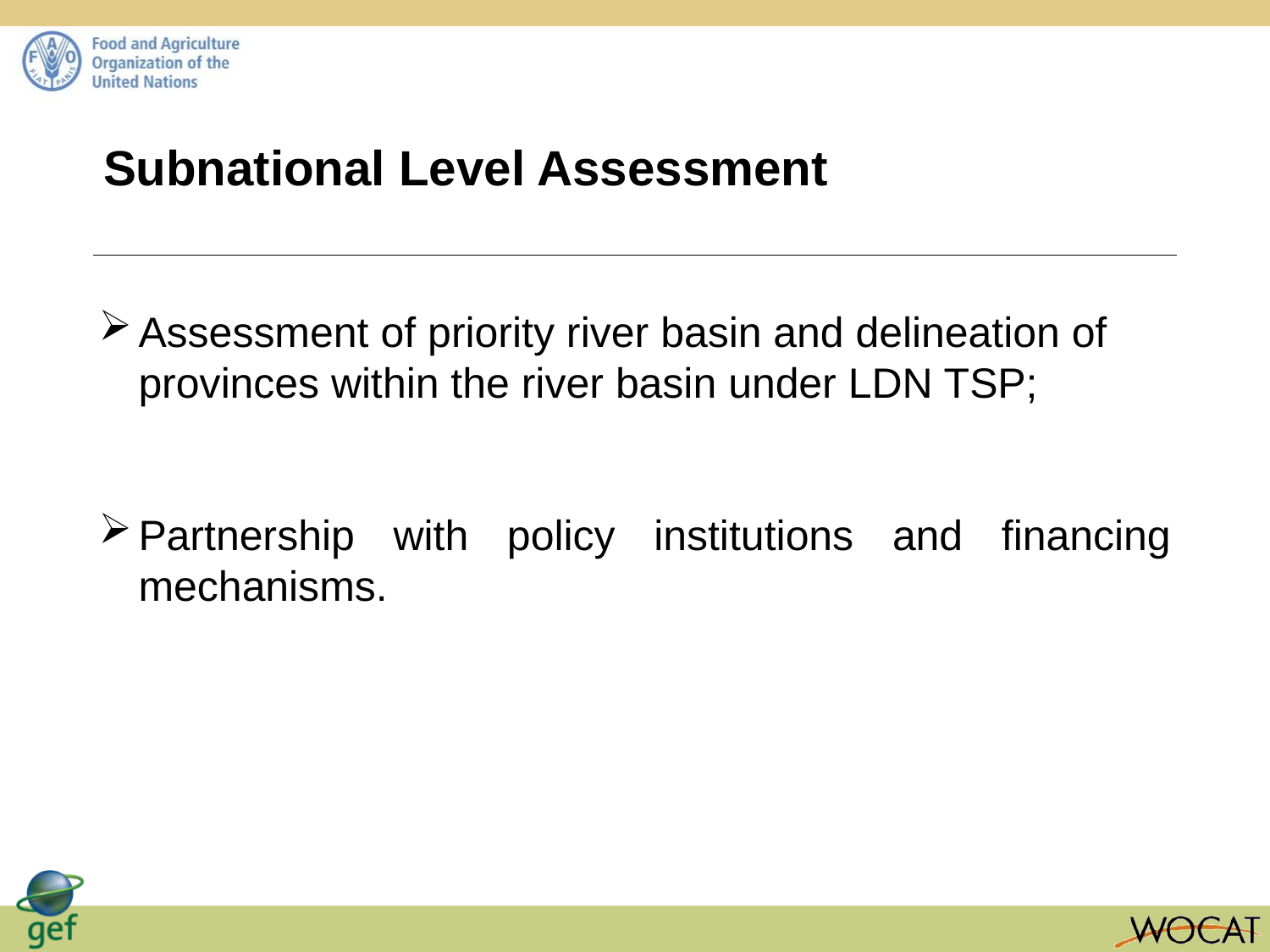

Subnational Level Assessment
Assessment of priority river basin and delineation of provinces within the river basin under LDN TSP;

Partnership with policy institutions and financing mechanisms.